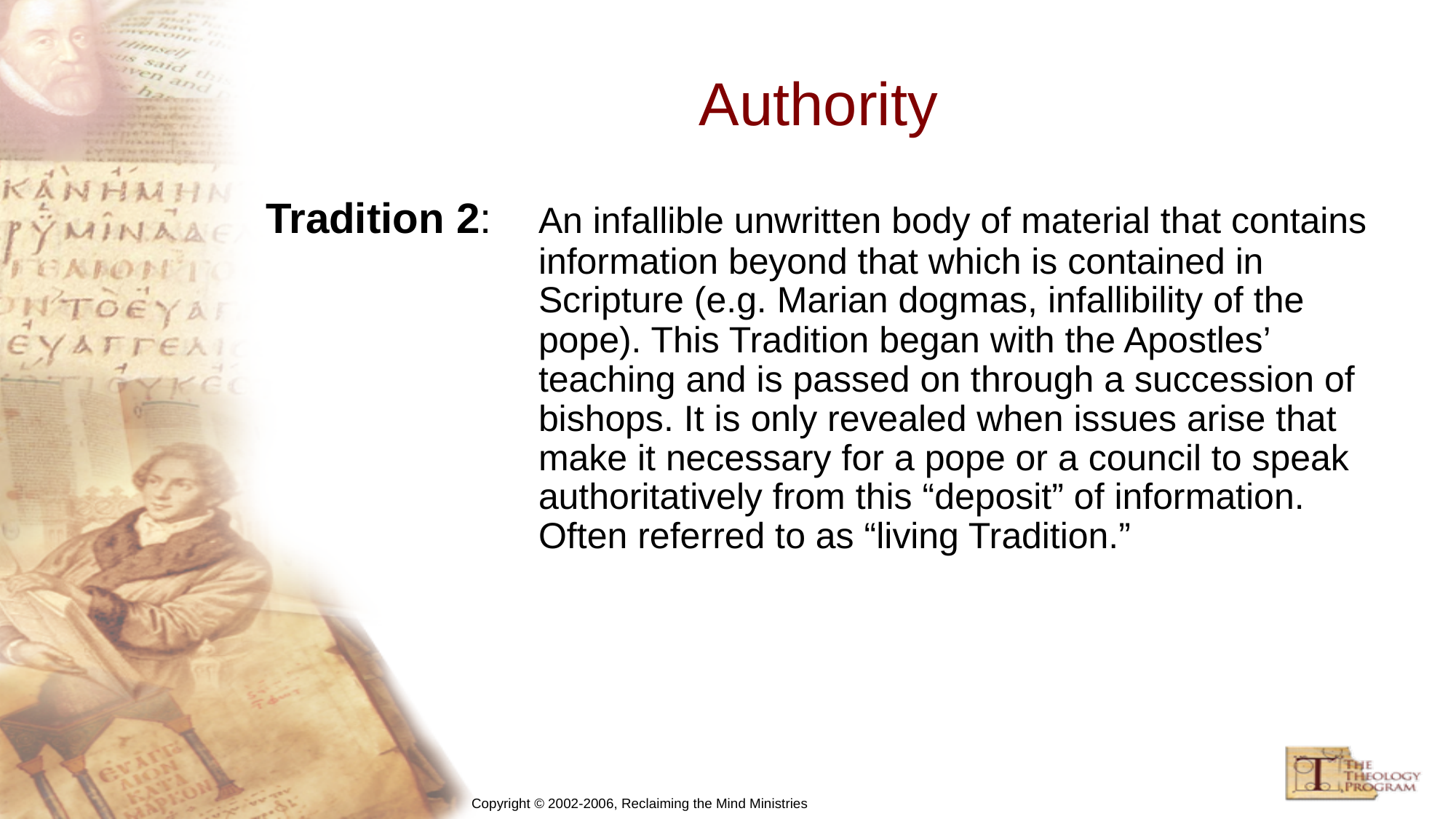

# Authority
Tradition 2: 	An infallible unwritten body of material that contains information beyond that which is contained in Scripture (e.g. Marian dogmas, infallibility of the pope). This Tradition began with the Apostles’ teaching and is passed on through a succession of bishops. It is only revealed when issues arise that make it necessary for a pope or a council to speak authoritatively from this “deposit” of information. Often referred to as “living Tradition.”